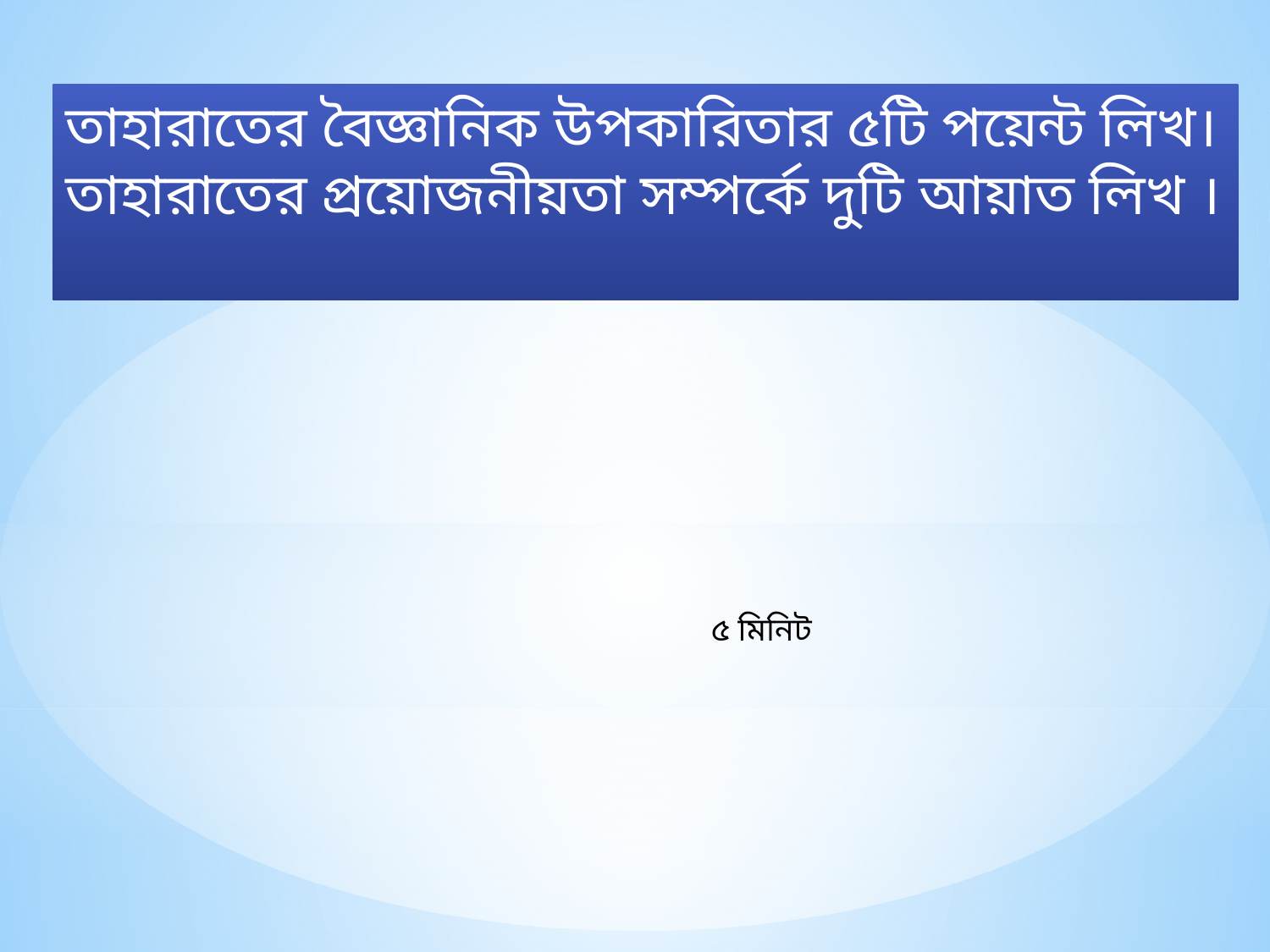

তাহারাতের বৈজ্ঞানিক উপকারিতার ৫টি পয়েন্ট লিখ।
তাহারাতের প্রয়োজনীয়তা সম্পর্কে দুটি আয়াত লিখ ।
৫ মিনিট